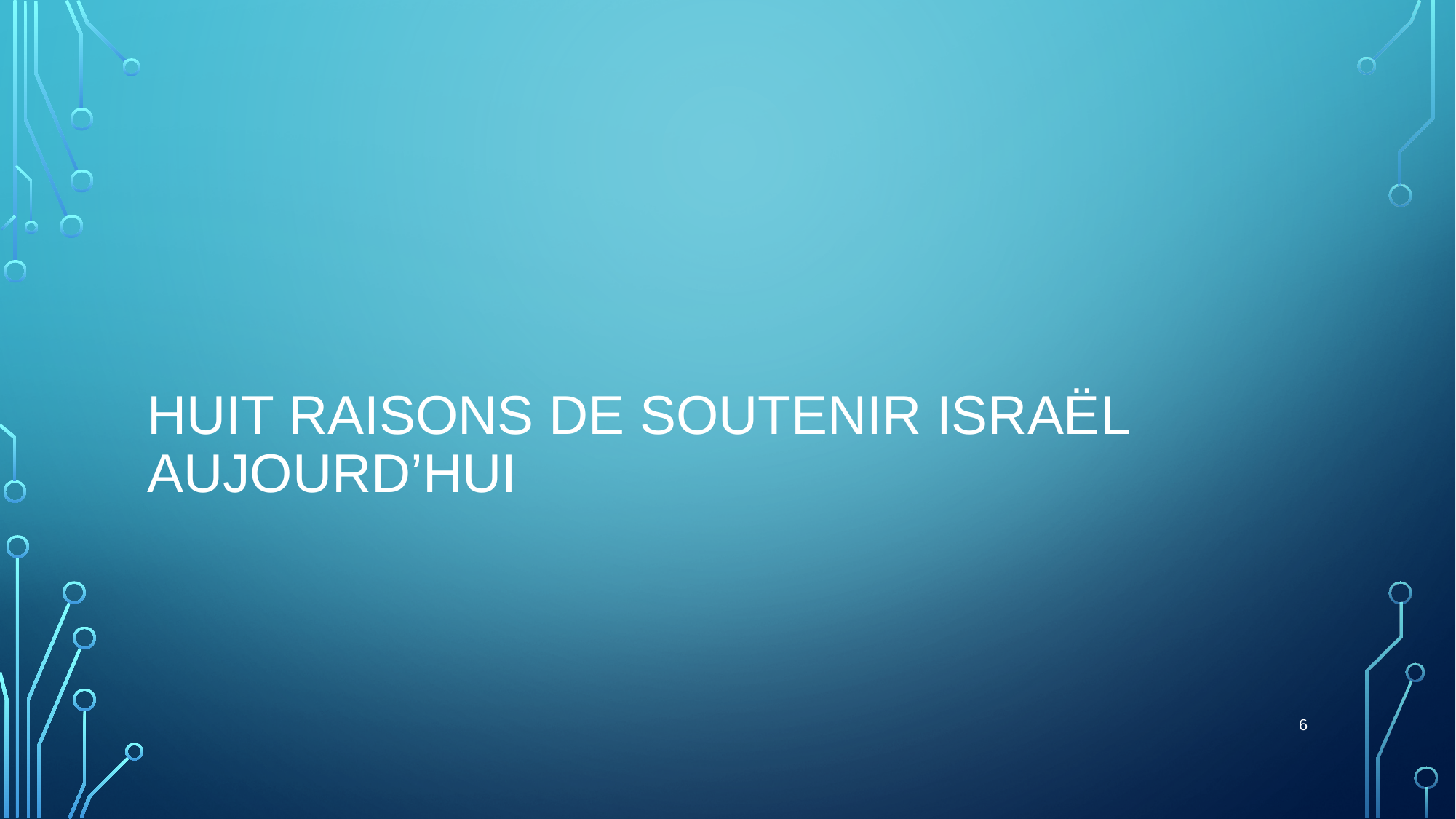

# Huit raisons de soutenir Israël aujourd’hui

6